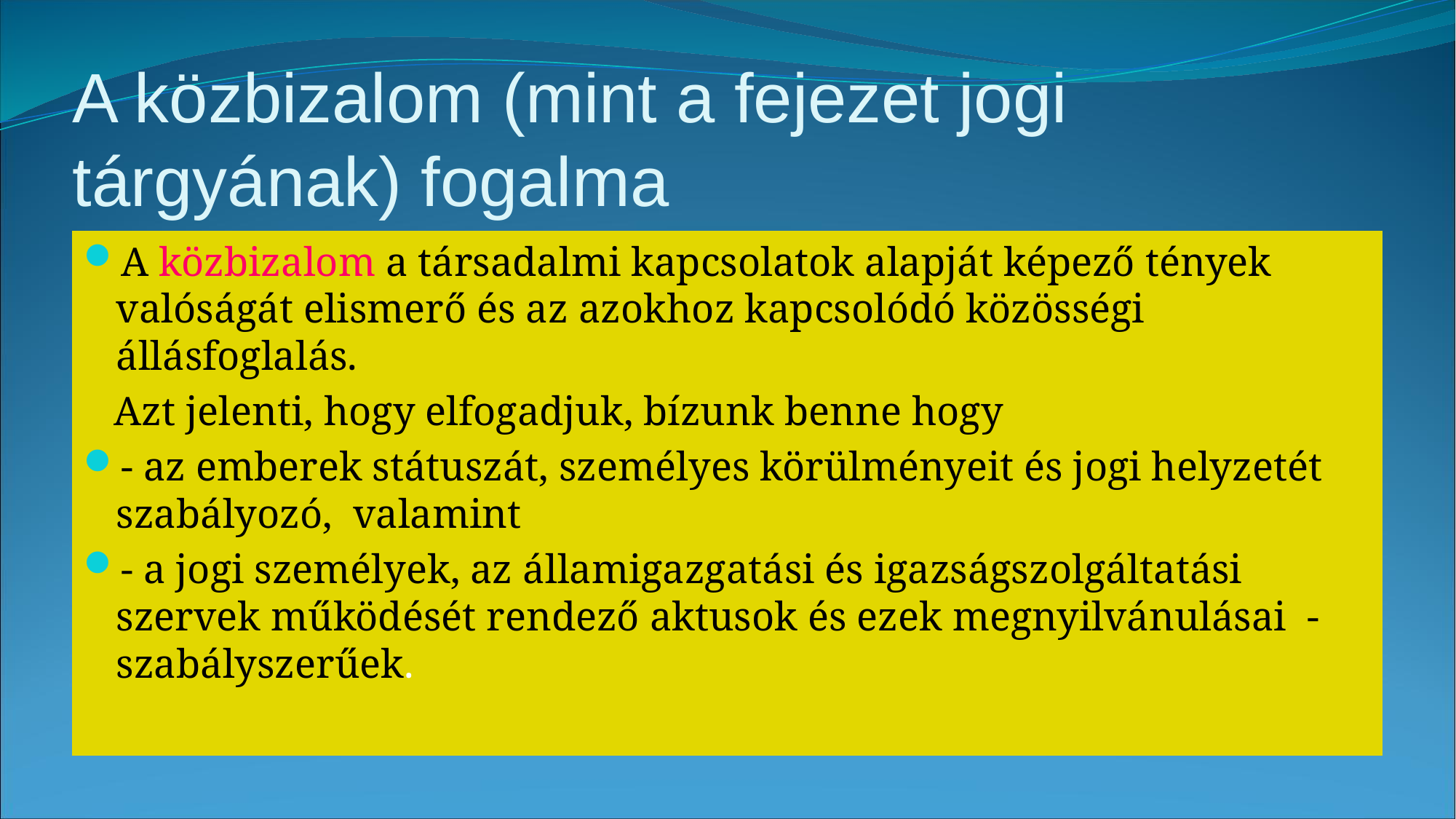

A közbizalom (mint a fejezet jogi tárgyának) fogalma
A közbizalom a társadalmi kapcsolatok alapját képező tények valóságát elismerő és az azokhoz kapcsolódó közösségi állásfoglalás.
   Azt jelenti, hogy elfogadjuk, bízunk benne hogy
- az emberek státuszát, személyes körülményeit és jogi helyzetét szabályozó,  valamint
- a jogi személyek, az államigazgatási és igazságszolgáltatási szervek működését rendező aktusok és ezek megnyilvánulásai  - szabályszerűek.